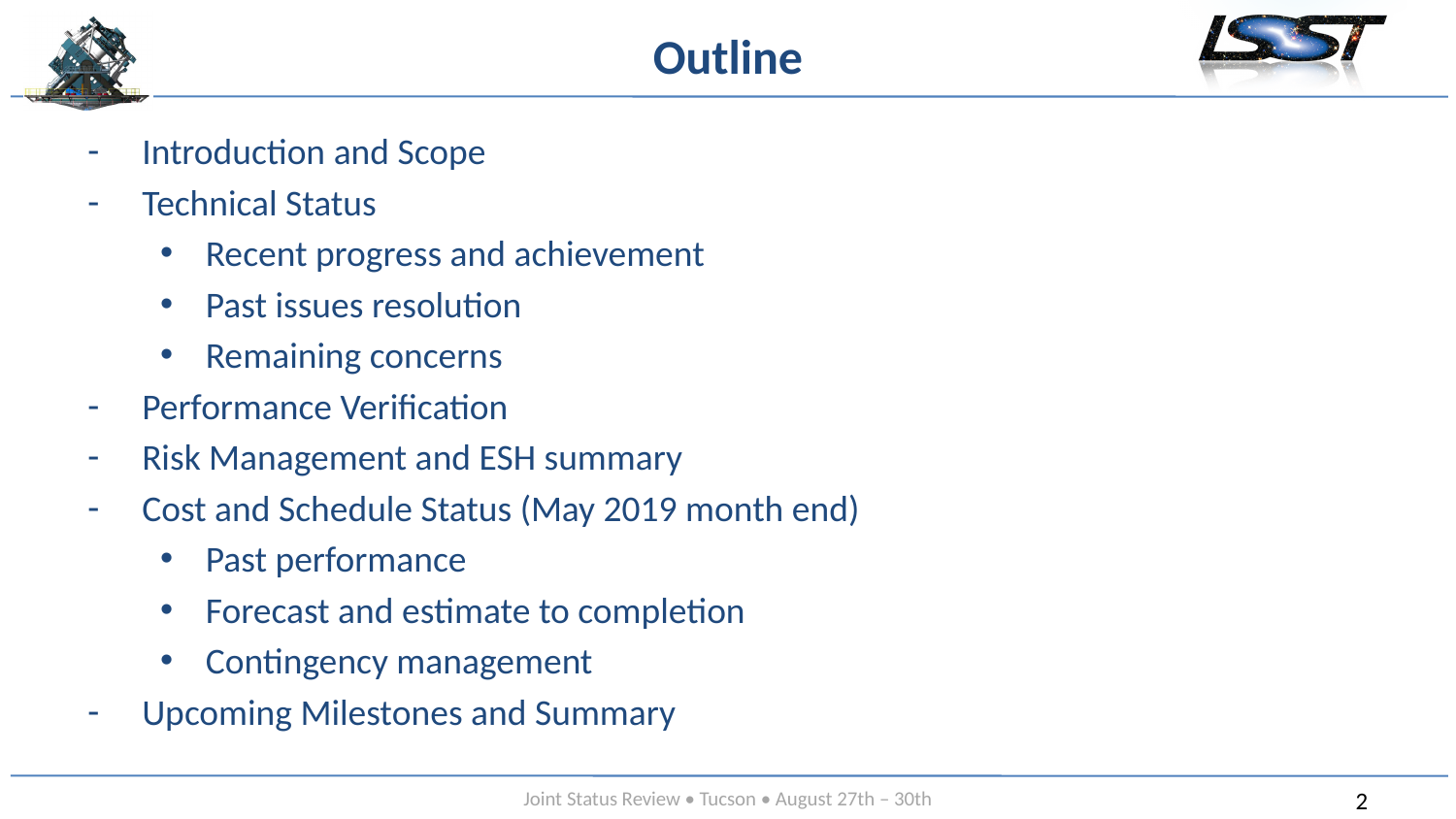

# Outline
Introduction and Scope
Technical Status
Recent progress and achievement
Past issues resolution
Remaining concerns
Performance Verification
Risk Management and ESH summary
Cost and Schedule Status (May 2019 month end)
Past performance
Forecast and estimate to completion
Contingency management
Upcoming Milestones and Summary
Message box example for short highlighted messages.